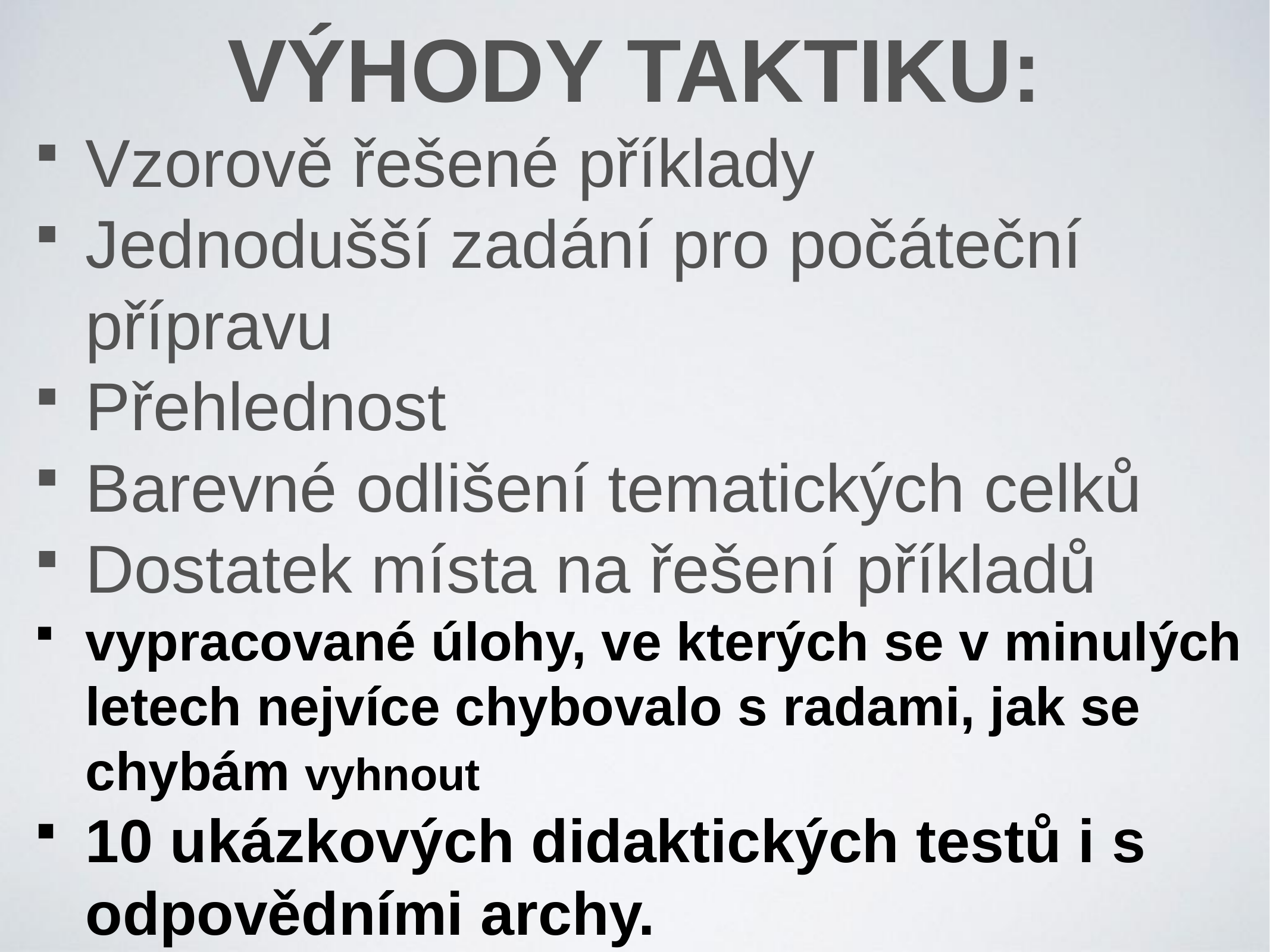

# Výhody Taktiku:
Vzorově řešené příklady
Jednodušší zadání pro počáteční přípravu
Přehlednost
Barevné odlišení tematických celků
Dostatek místa na řešení příkladů
vypracované úlohy, ve kterých se v minulých letech nejvíce chybovalo s radami, jak se chybám vyhnout
10 ukázkových didaktických testů i s odpovědními archy.